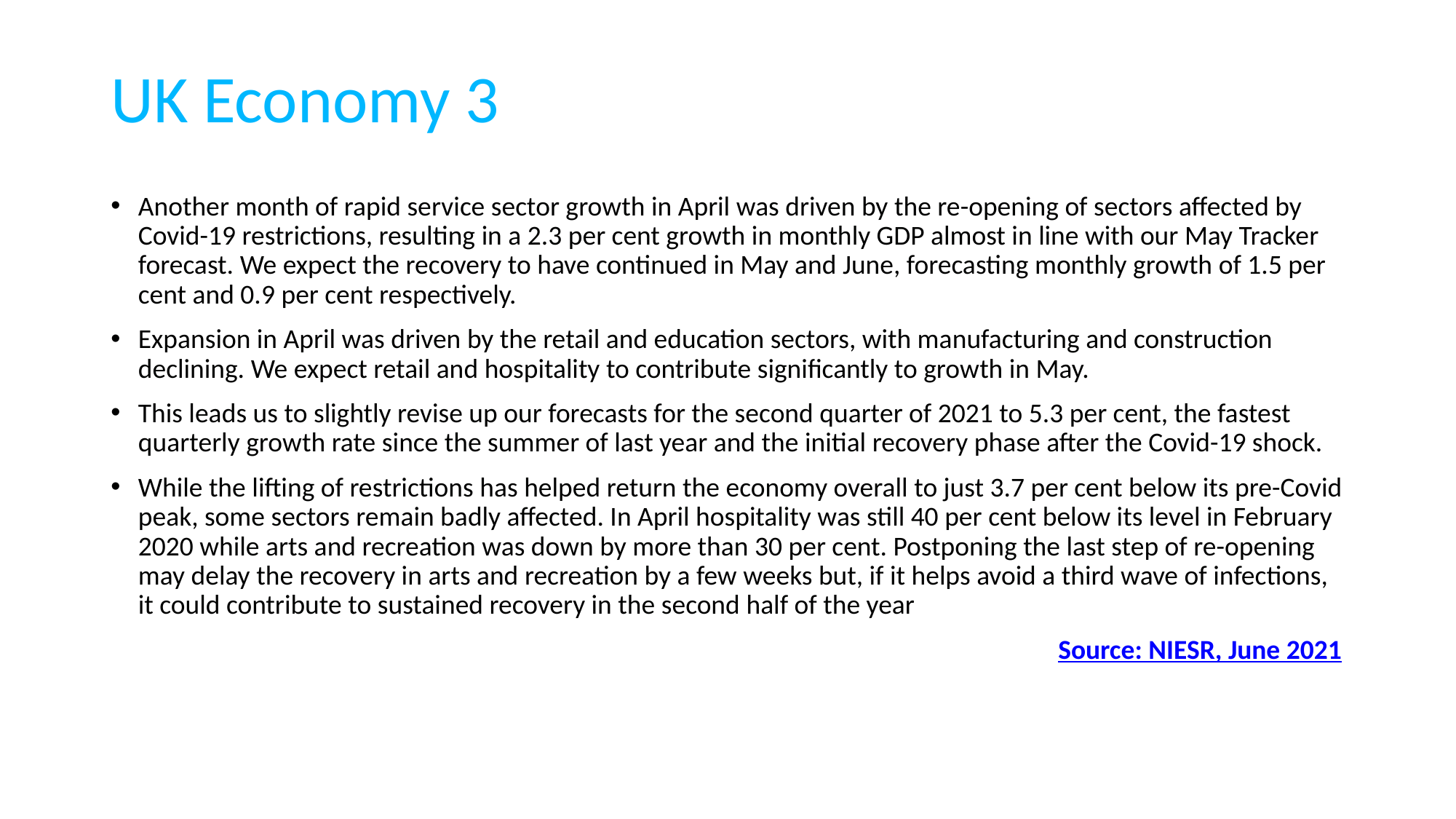

# UK Economy 3
Another month of rapid service sector growth in April was driven by the re-opening of sectors affected by Covid-19 restrictions, resulting in a 2.3 per cent growth in monthly GDP almost in line with our May Tracker forecast. We expect the recovery to have continued in May and June, forecasting monthly growth of 1.5 per cent and 0.9 per cent respectively.
Expansion in April was driven by the retail and education sectors, with manufacturing and construction declining. We expect retail and hospitality to contribute significantly to growth in May.
This leads us to slightly revise up our forecasts for the second quarter of 2021 to 5.3 per cent, the fastest quarterly growth rate since the summer of last year and the initial recovery phase after the Covid-19 shock.
While the lifting of restrictions has helped return the economy overall to just 3.7 per cent below its pre-Covid peak, some sectors remain badly affected. In April hospitality was still 40 per cent below its level in February 2020 while arts and recreation was down by more than 30 per cent. Postponing the last step of re-opening may delay the recovery in arts and recreation by a few weeks but, if it helps avoid a third wave of infections, it could contribute to sustained recovery in the second half of the year
								            Source: NIESR, June 2021